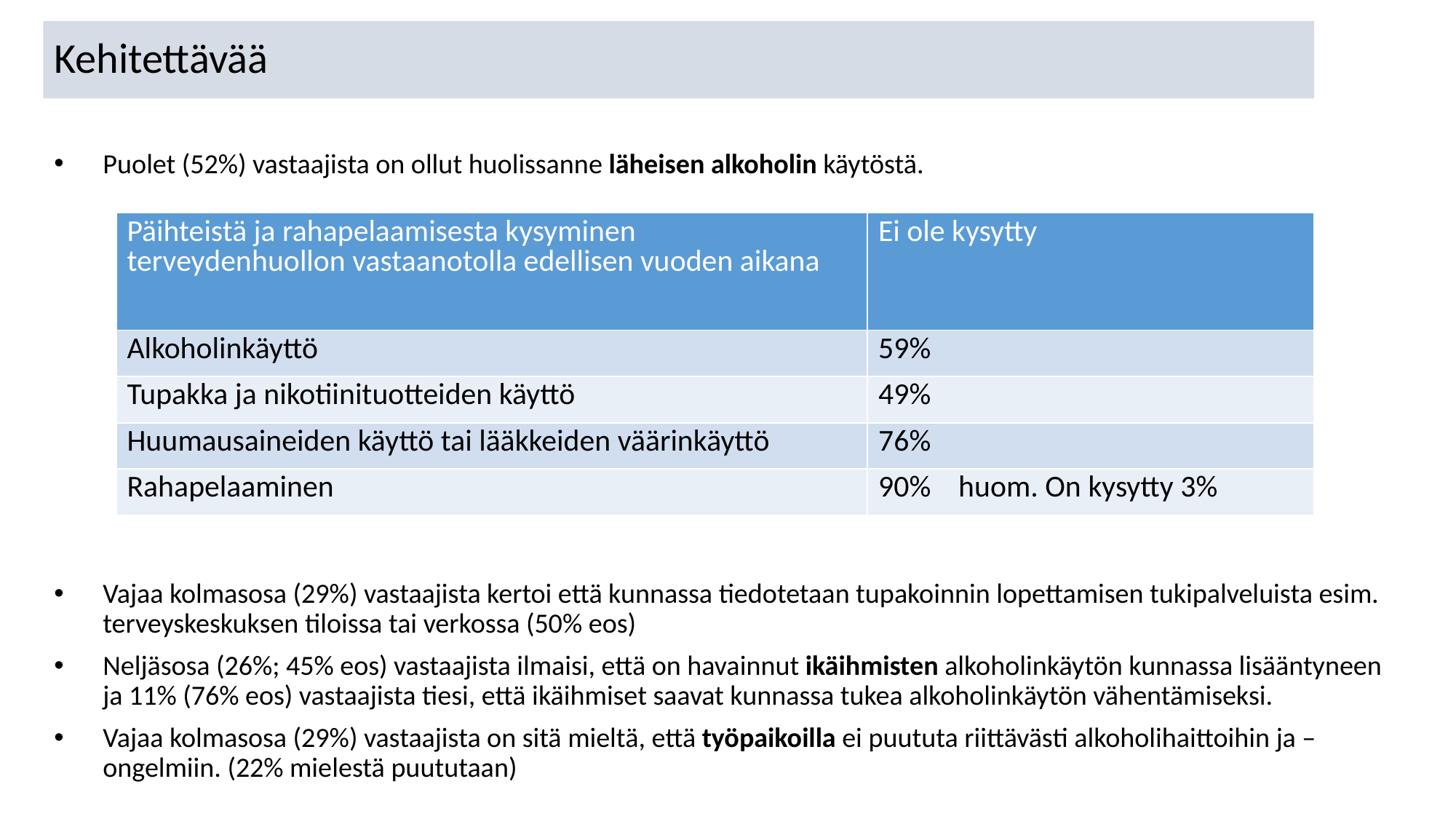

# Kehitettävää

Puolet (52%) vastaajista on ollut huolissanne läheisen alkoholin käytöstä.

Vajaa kolmasosa (29%) vastaajista kertoi että kunnassa tiedotetaan tupakoinnin lopettamisen tukipalveluista esim. terveyskeskuksen tiloissa tai verkossa (50% eos)
Neljäsosa (26%; 45% eos) vastaajista ilmaisi, että on havainnut ikäihmisten alkoholinkäytön kunnassa lisääntyneen ja 11% (76% eos) vastaajista tiesi, että ikäihmiset saavat kunnassa tukea alkoholinkäytön vähentämiseksi.
Vajaa kolmasosa (29%) vastaajista on sitä mieltä, että työpaikoilla ei puututa riittävästi alkoholihaittoihin ja –ongelmiin. (22% mielestä puututaan)

| Päihteistä ja rahapelaamisesta kysyminen terveydenhuollon vastaanotolla edellisen vuoden aikana | Ei ole kysytty |
| --- | --- |
| Alkoholinkäyttö | 59% |
| Tupakka ja nikotiinituotteiden käyttö | 49% |
| Huumausaineiden käyttö tai lääkkeiden väärinkäyttö | 76% |
| Rahapelaaminen | 90% huom. On kysytty 3% |